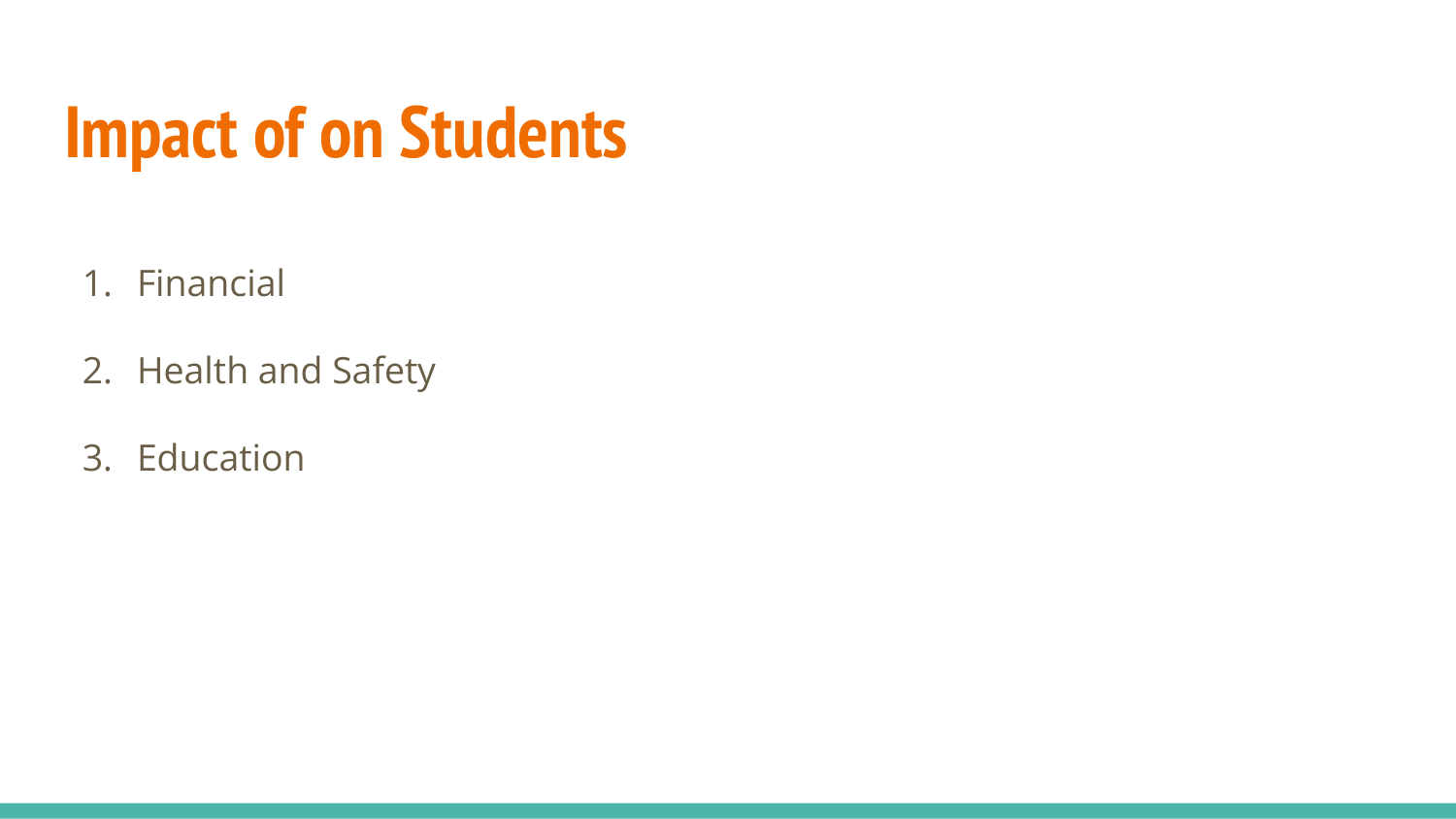

# Impact of on Students
Financial
Health and Safety
Education